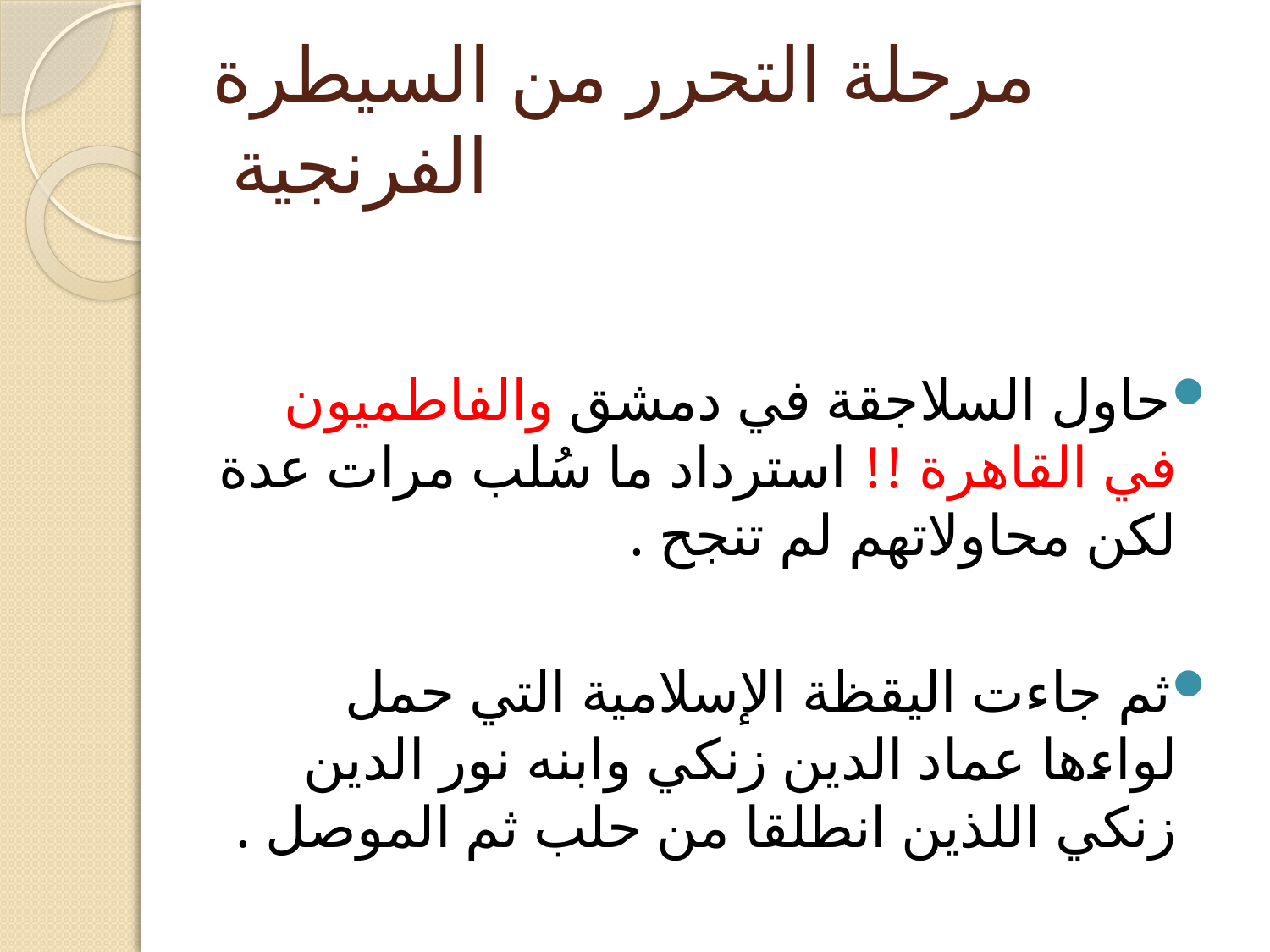

# مرحلة التحرر من السيطرة الفرنجية

حاول السلاجقة في دمشق والفاطميون في القاهرة !! استرداد ما سُلب مرات عدة لكن محاولاتهم لم تنجح .

ثم جاءت اليقظة الإسلامية التي حمل لواءها عماد الدين زنكي وابنه نور الدين زنكي اللذين انطلقا من حلب ثم الموصل .